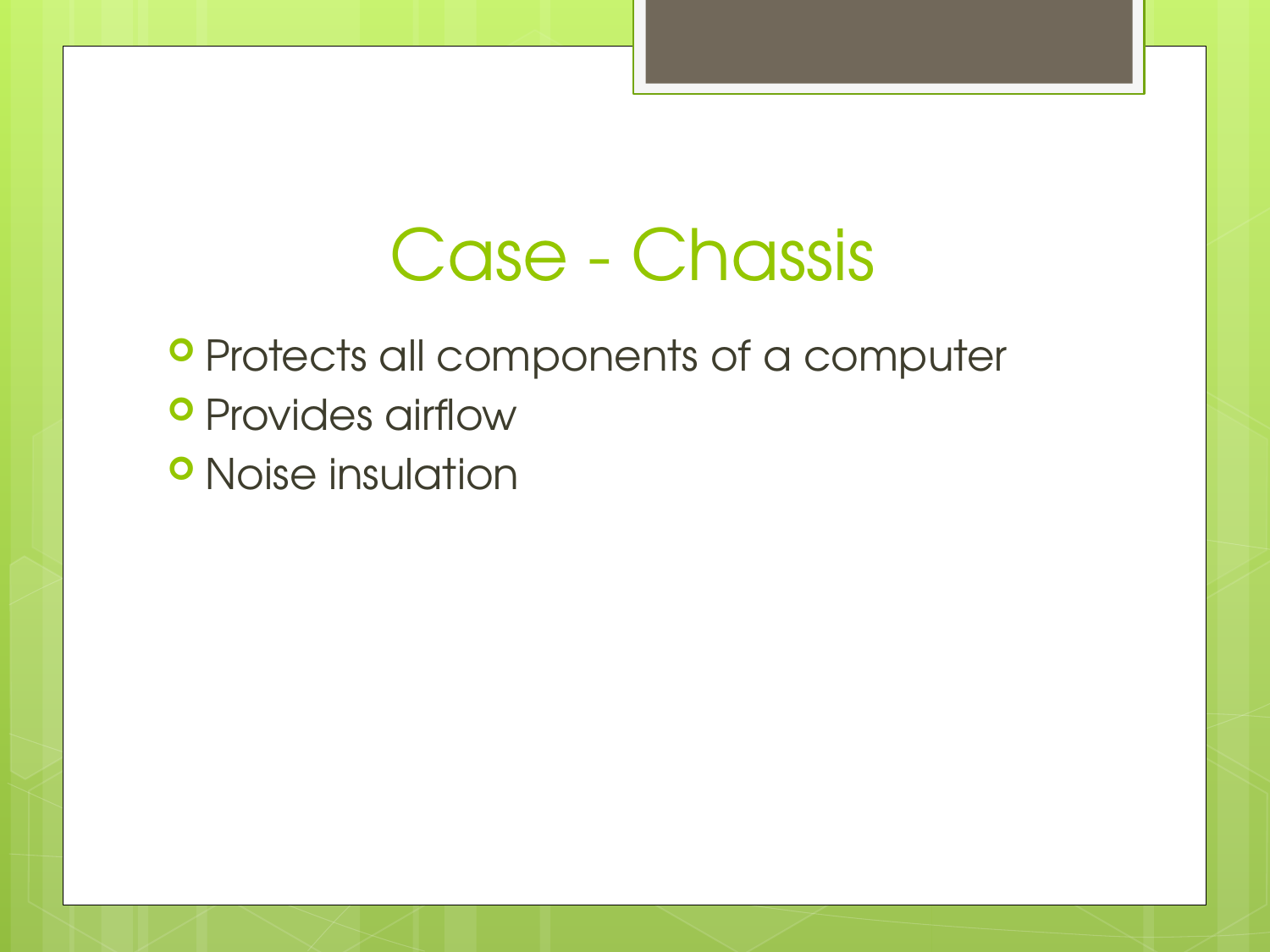

# Case - Chassis
Protects all components of a computer
Provides airflow
Noise insulation